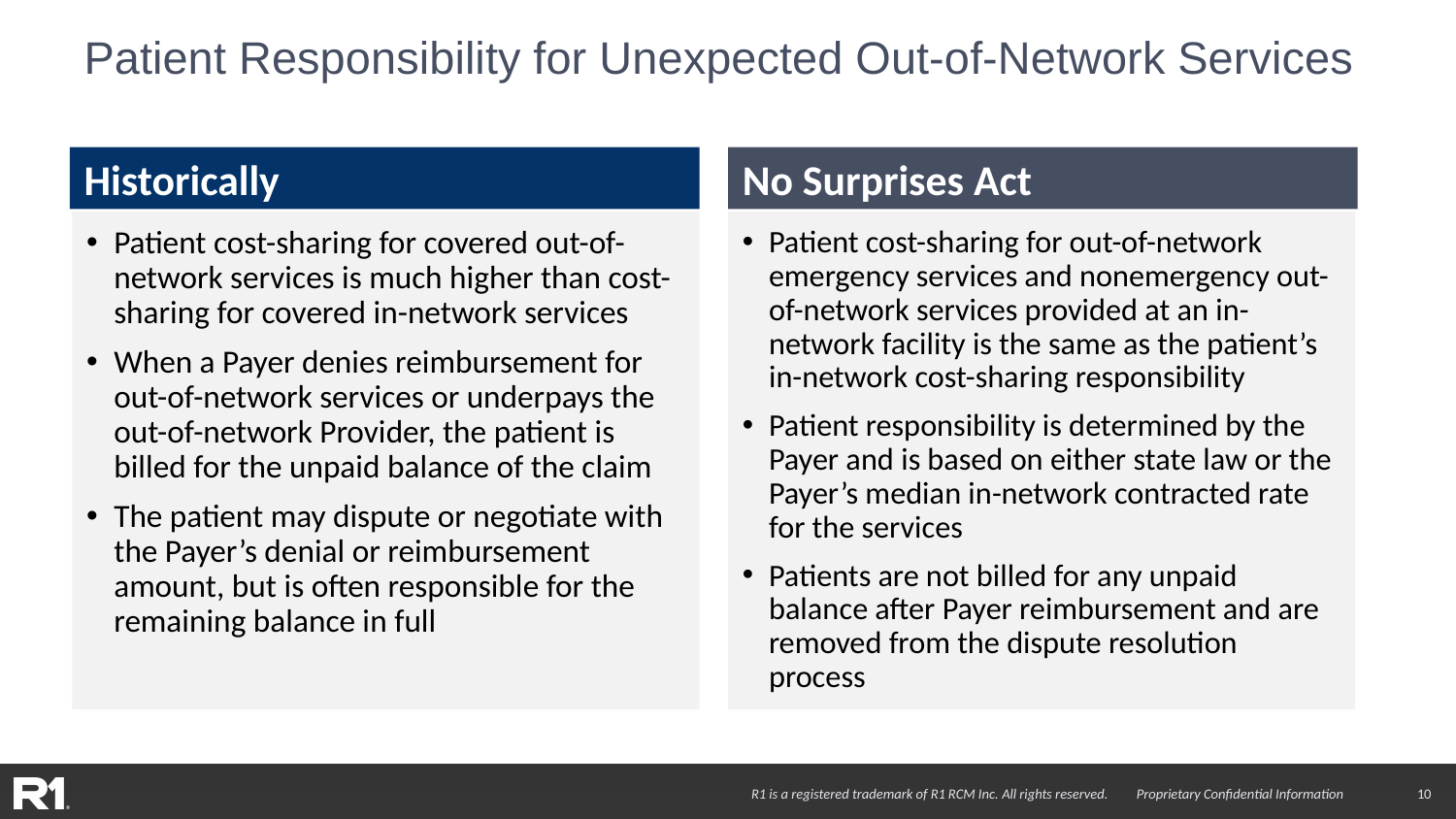

# Patient Responsibility for Unexpected Out-of-Network Services
Historically
No Surprises Act
Patient cost-sharing for covered out-of-network services is much higher than cost-sharing for covered in-network services
When a Payer denies reimbursement for out-of-network services or underpays the out-of-network Provider, the patient is billed for the unpaid balance of the claim
The patient may dispute or negotiate with the Payer’s denial or reimbursement amount, but is often responsible for the remaining balance in full
Patient cost-sharing for out-of-network emergency services and nonemergency out-of-network services provided at an in-network facility is the same as the patient’s in-network cost-sharing responsibility
Patient responsibility is determined by the Payer and is based on either state law or the Payer’s median in-network contracted rate for the services
Patients are not billed for any unpaid balance after Payer reimbursement and are removed from the dispute resolution process